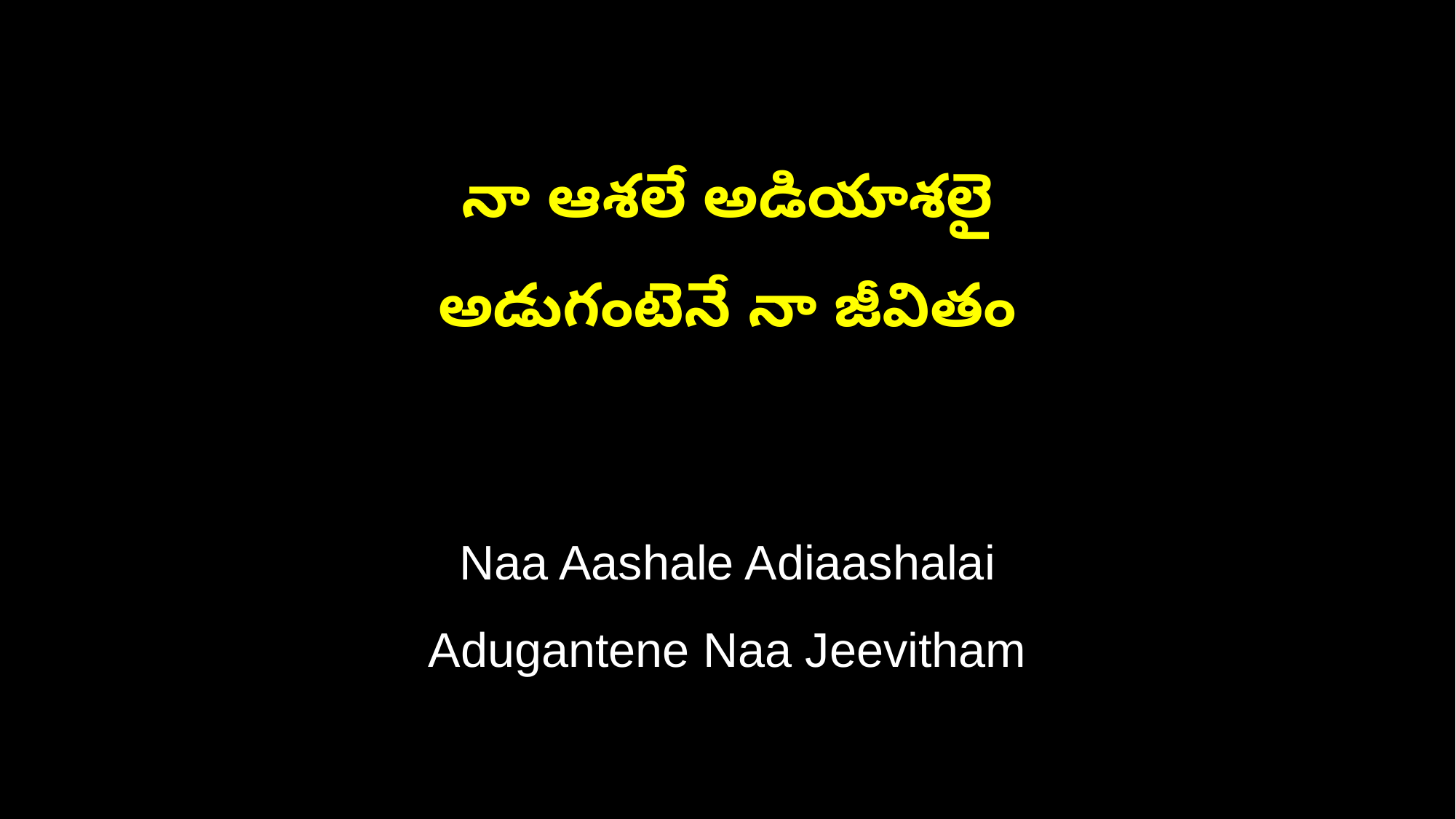

నా ఆశలే అడియాశలై
అడుగంటెనే నా జీవితం
Naa Aashale Adiaashalai
Adugantene Naa Jeevitham